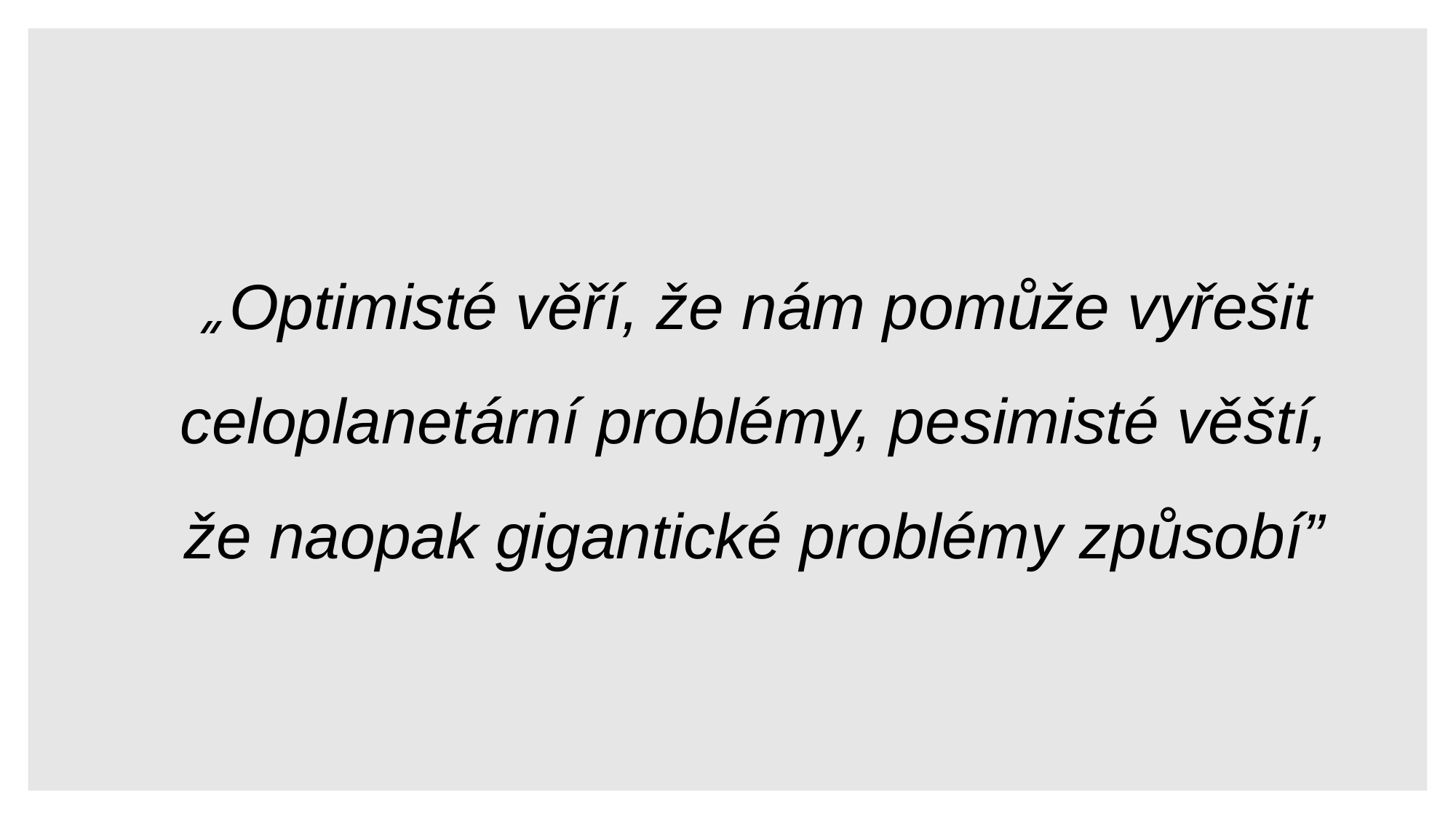

„Optimisté věří, že nám pomůže vyřešit celoplanetární problémy, pesimisté věští, že naopak gigantické problémy způsobí”